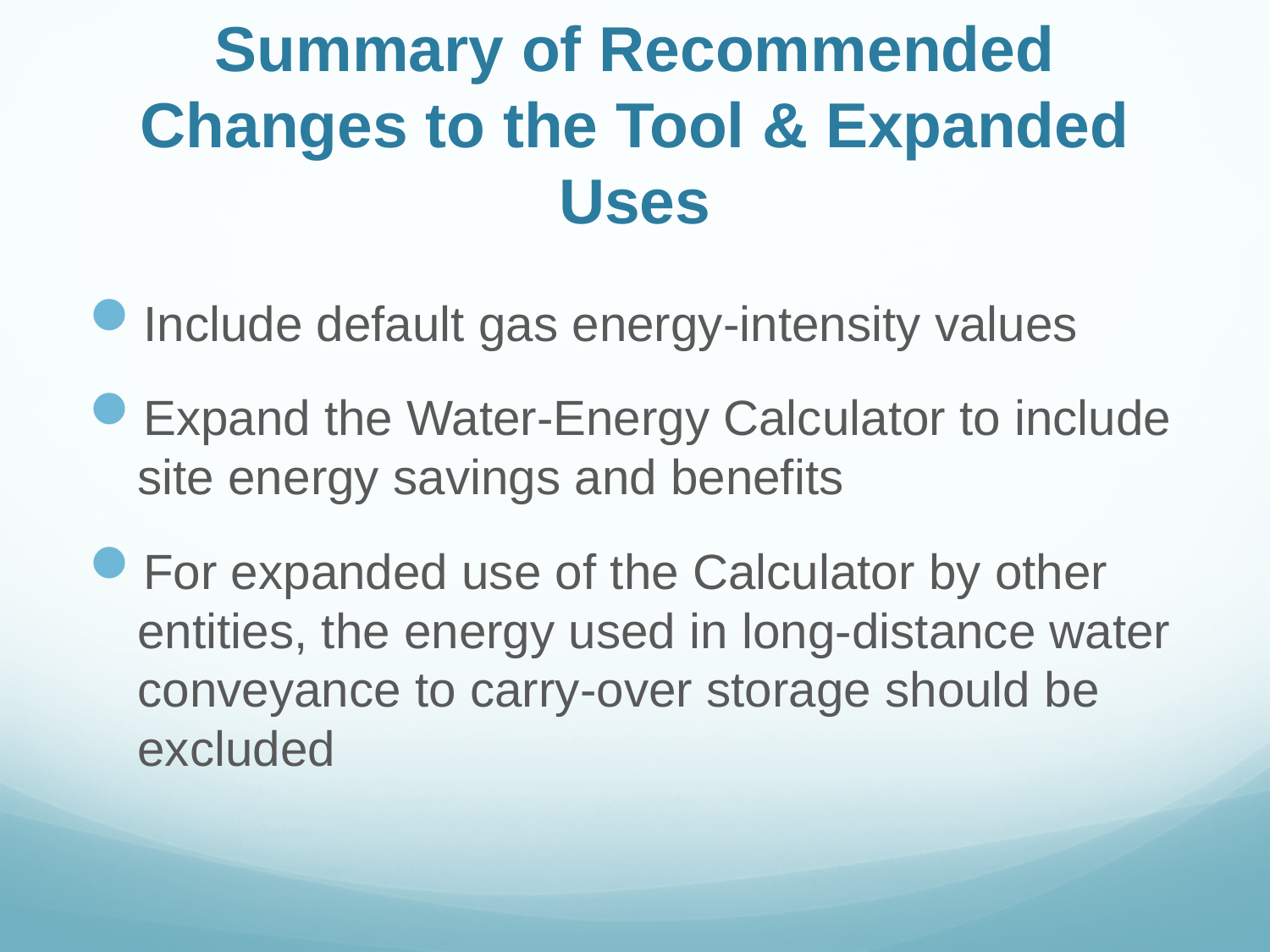

# Summary of Recommended Changes to the Tool & Expanded Uses
Include default gas energy-intensity values
Expand the Water-Energy Calculator to include site energy savings and benefits
For expanded use of the Calculator by other entities, the energy used in long-distance water conveyance to carry-over storage should be excluded